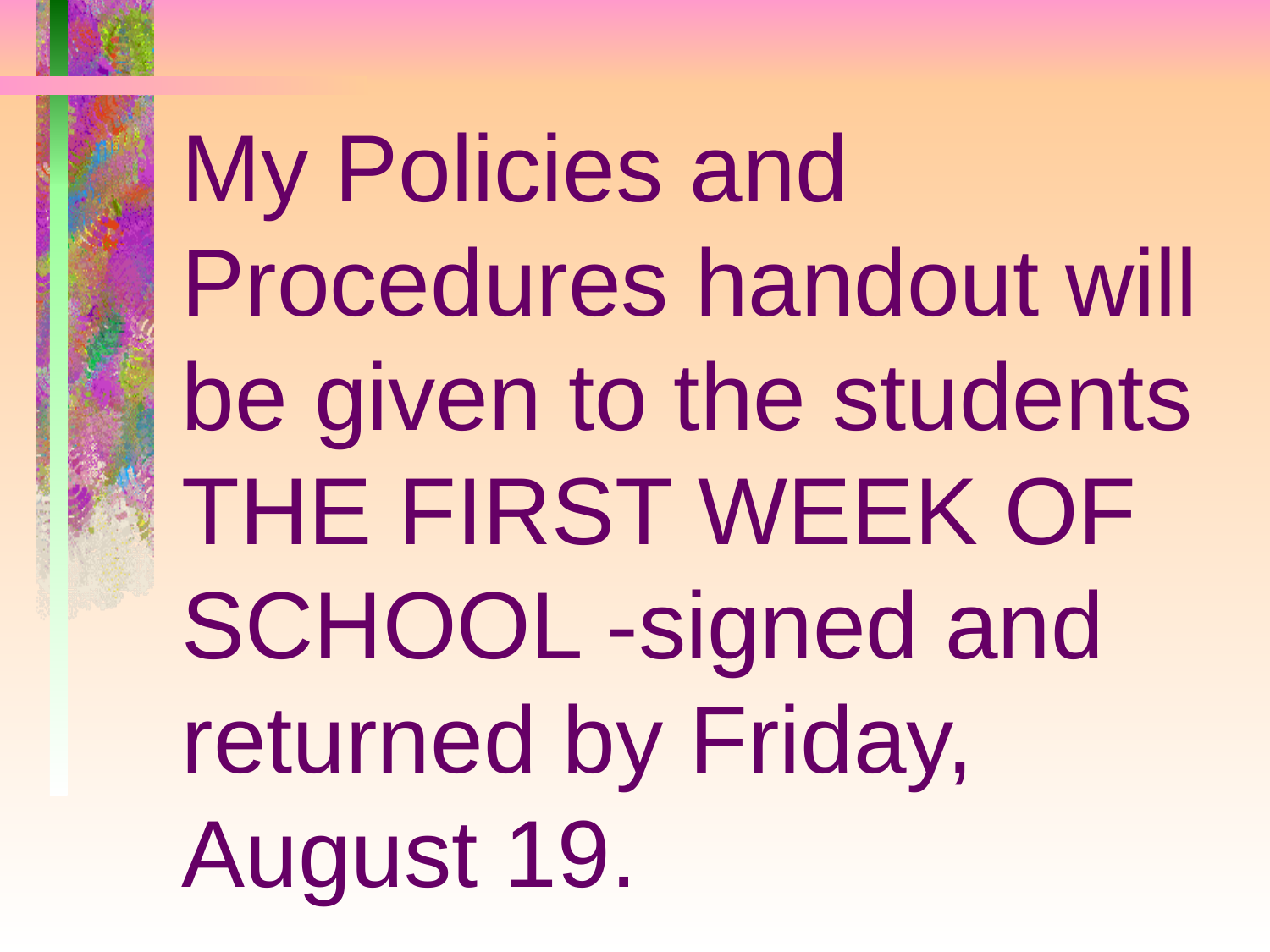

My Policies and Procedures handout will be given to the students THE FIRST WEEK OF SCHOOL -signed and returned by Friday, August 19.